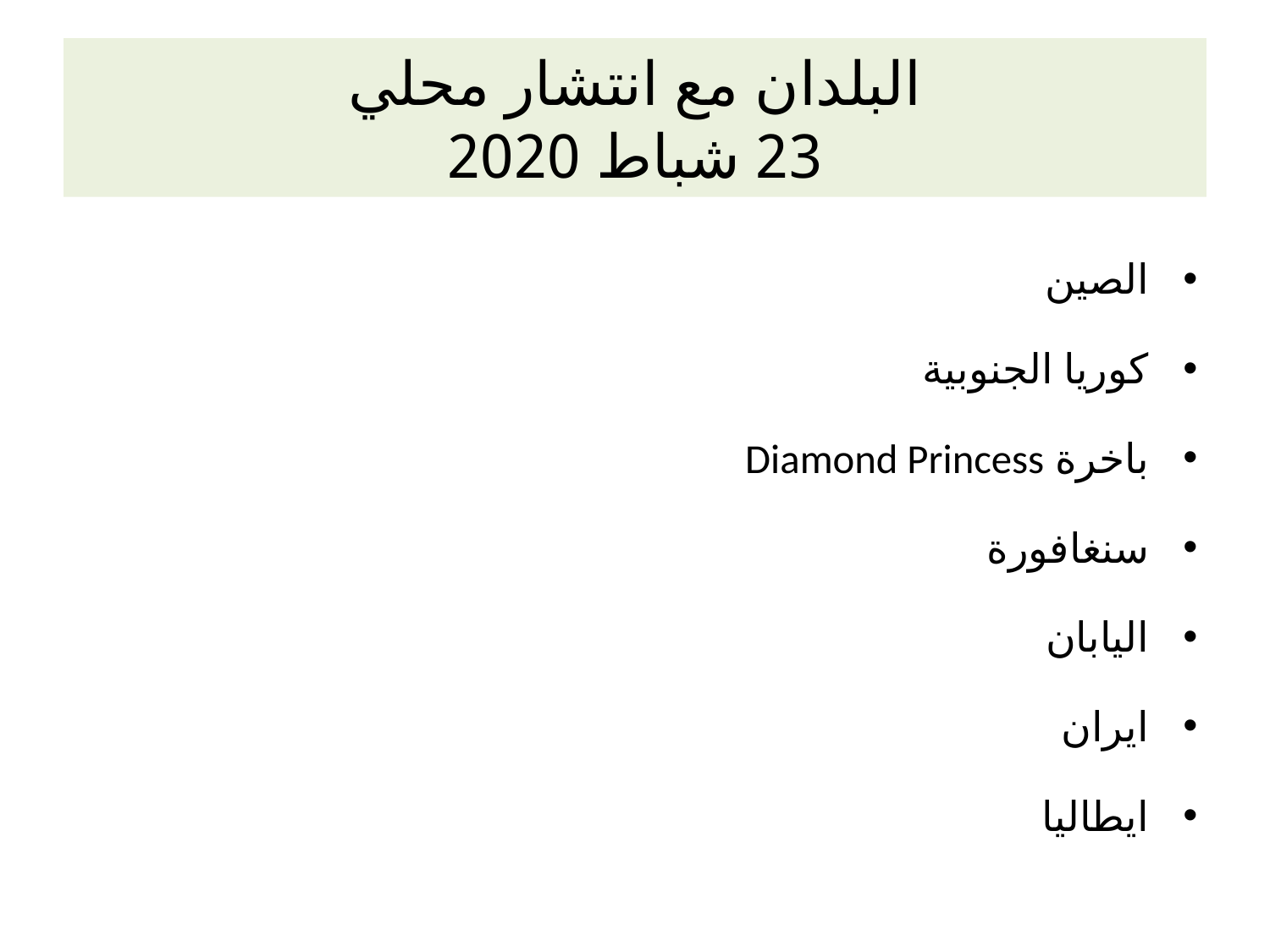

# البلدان مع انتشار محلي 23 شباط 2020
الصين
كوريا الجنوبية
باخرة Diamond Princess
سنغافورة
اليابان
ايران
ايطاليا